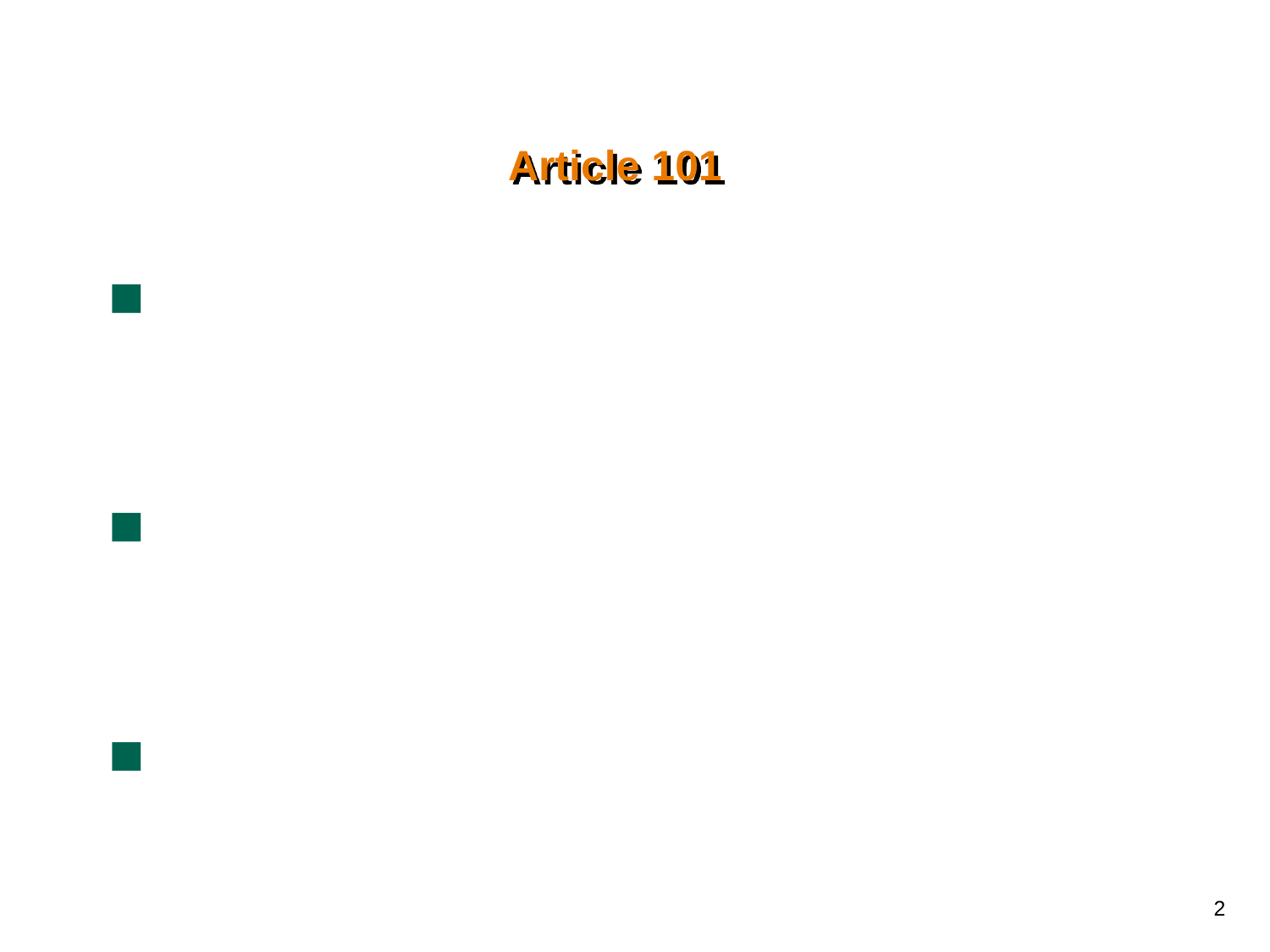

# Article 101
Article 101(1) prohibits restrictive agreements

Article 101(2) voids restrictive agreements

Article 101(3) exempts restrictive agreements where pro-competitive effects outweigh restrictive effects

2